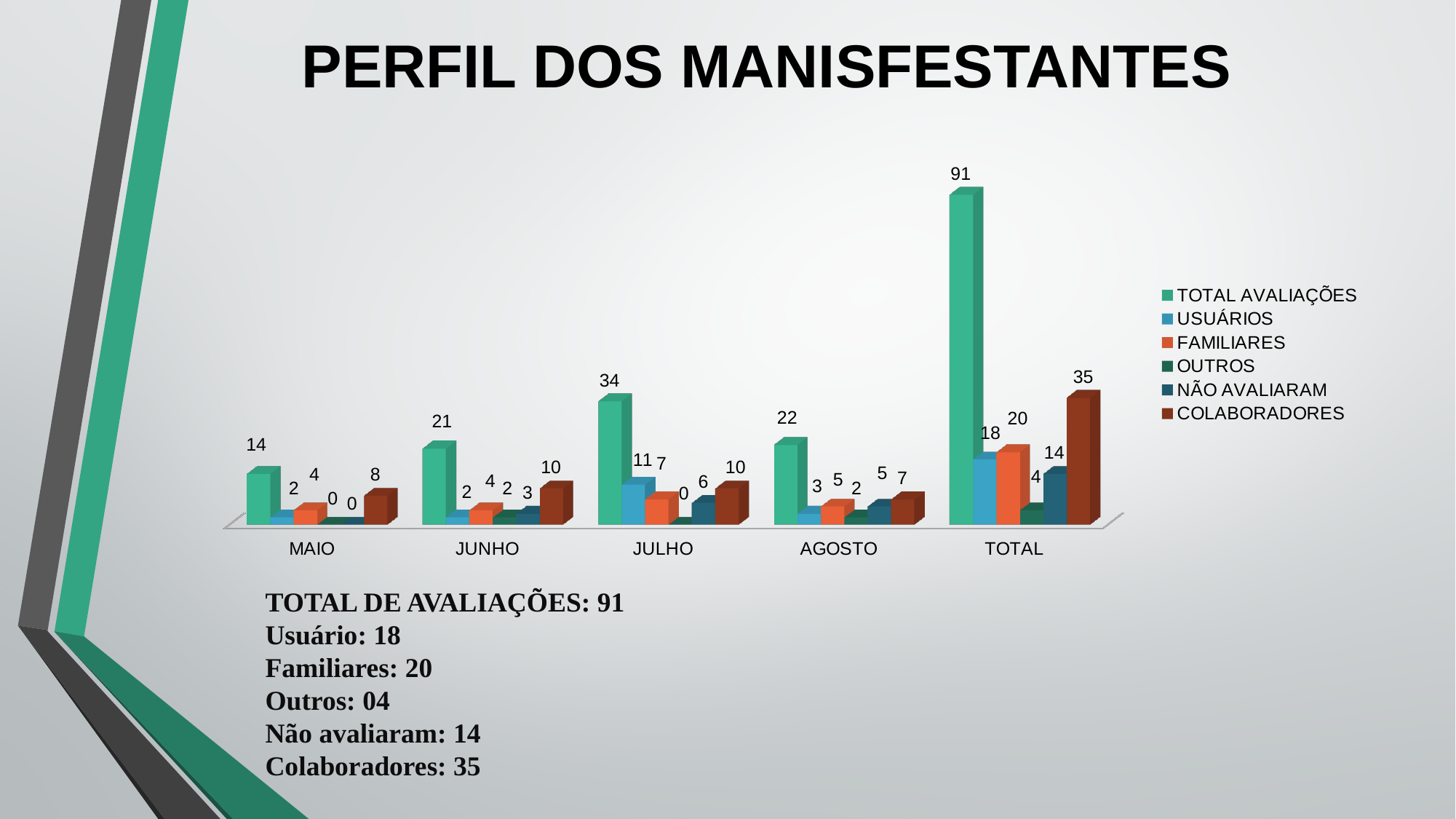

# PERFIL DOS MANISFESTANTES

[unsupported chart]

TOTAL DE AVALIAÇÕES: 91
Usuário: 18
Familiares: 20
Outros: 04
Não avaliaram: 14
Colaboradores: 35